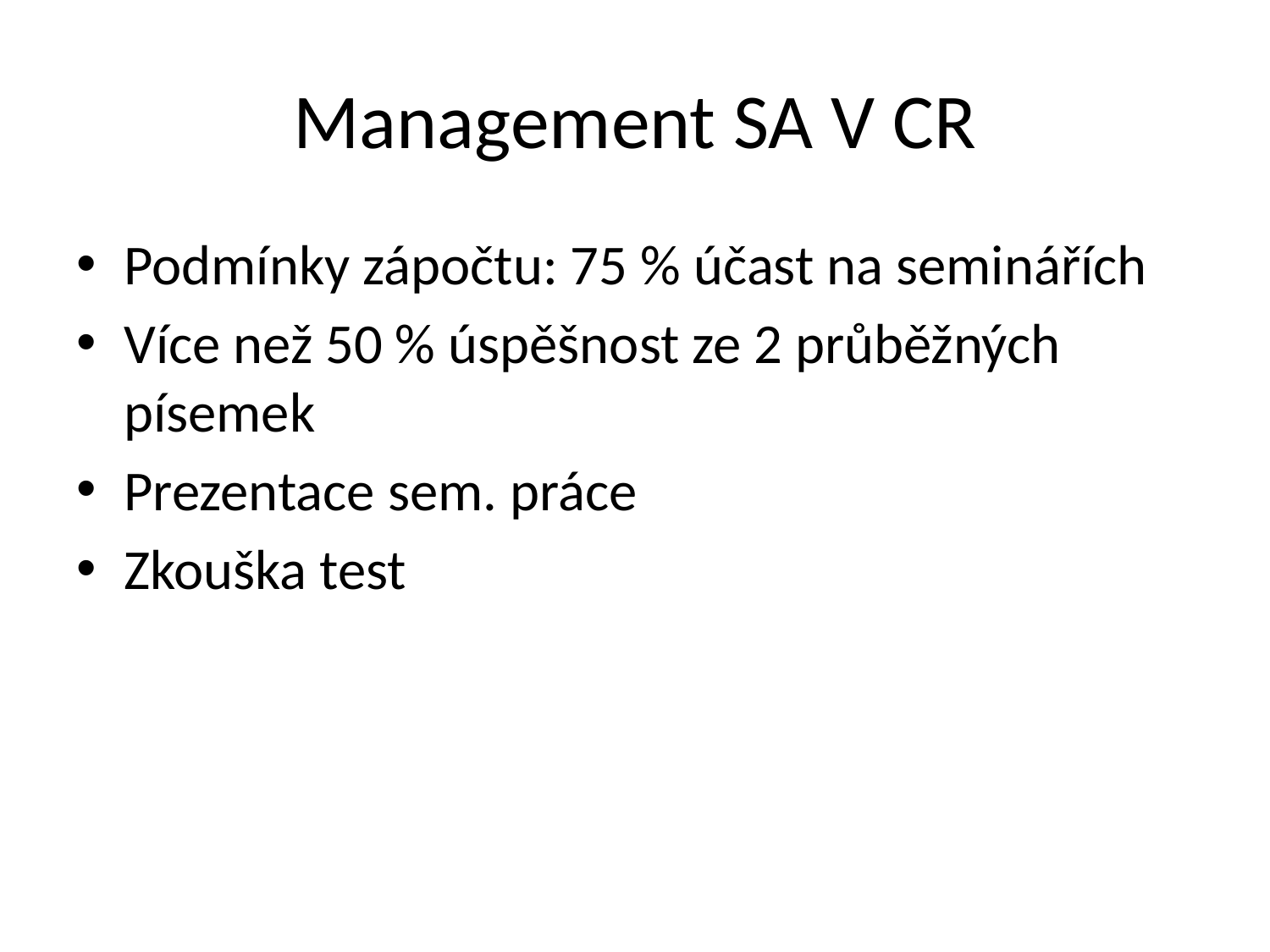

# Management SA V CR
Podmínky zápočtu: 75 % účast na seminářích
Více než 50 % úspěšnost ze 2 průběžných písemek
Prezentace sem. práce
Zkouška test